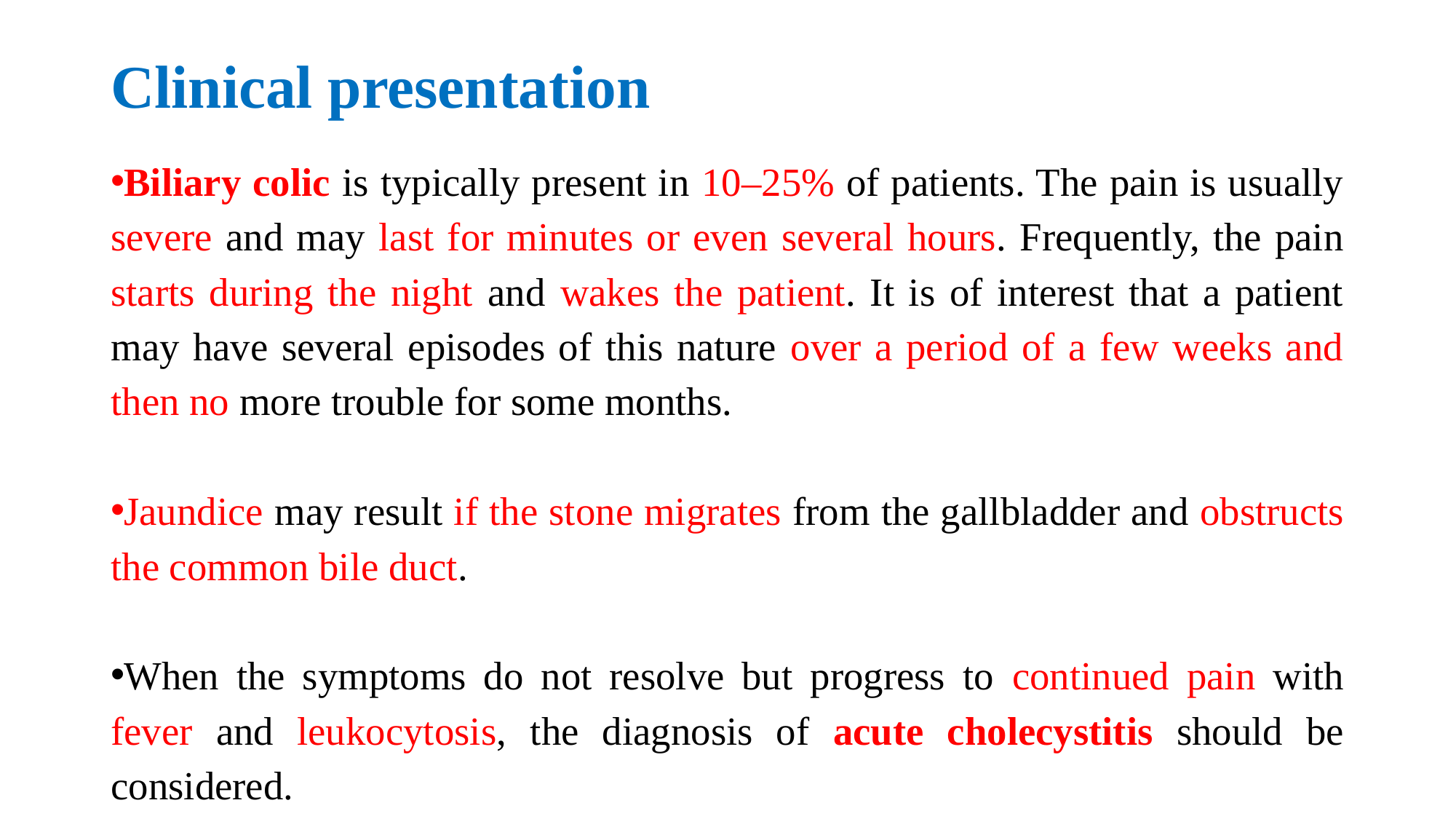

# Clinical presentation
Biliary colic is typically present in 10–25% of patients. The pain is usually severe and may last for minutes or even several hours. Frequently, the pain starts during the night and wakes the patient. It is of interest that a patient may have several episodes of this nature over a period of a few weeks and then no more trouble for some months.

Jaundice may result if the stone migrates from the gallbladder and obstructs the common bile duct.

When the symptoms do not resolve but progress to continued pain with fever and leukocytosis, the diagnosis of acute cholecystitis should be considered.